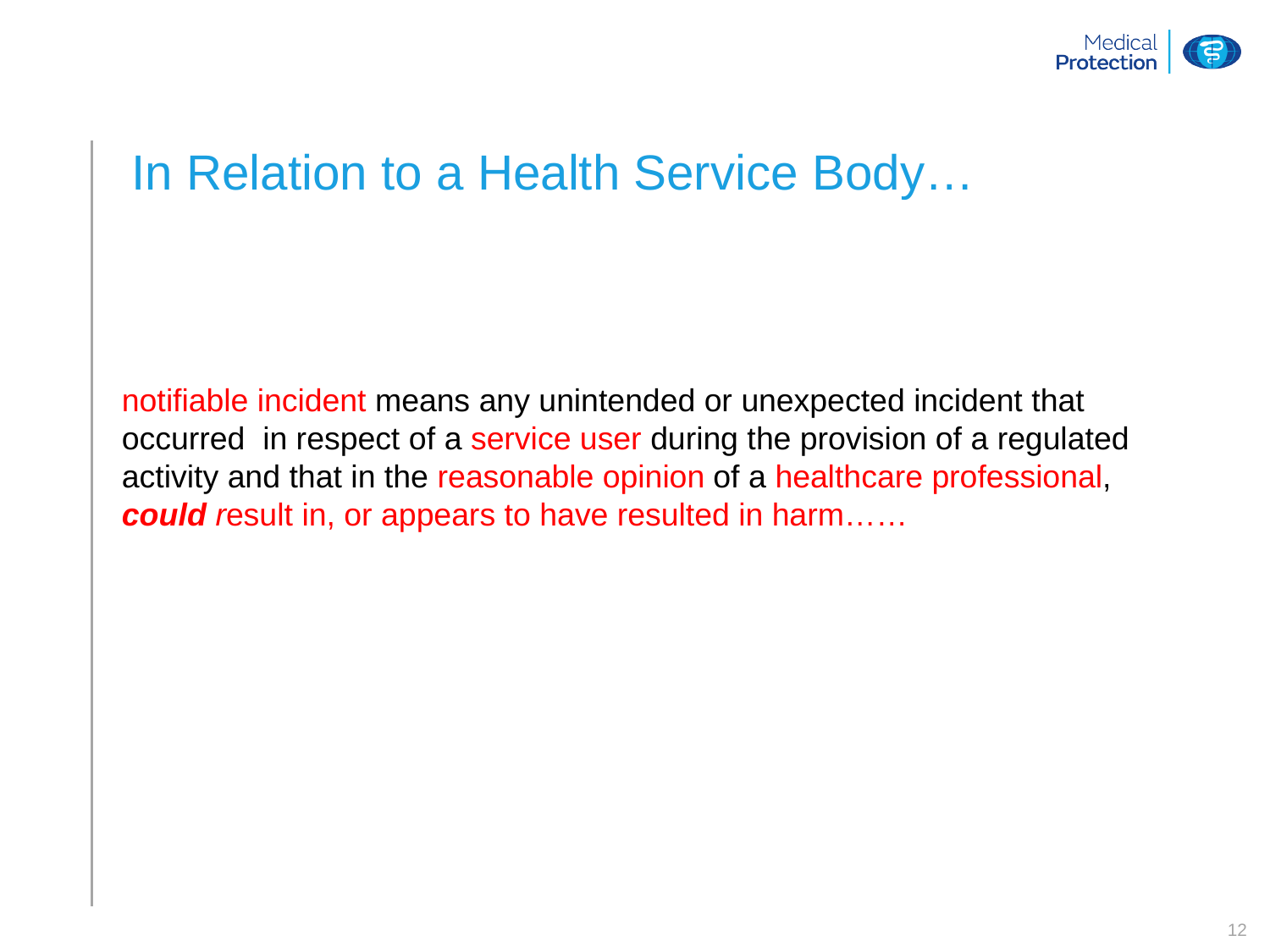

# In Relation to a Health Service Body…

notifiable incident means any unintended or unexpected incident that occurred  in respect of a service user during the provision of a regulated  activity and that in the reasonable opinion of a healthcare professional, could result in, or appears to have resulted in harm……
12